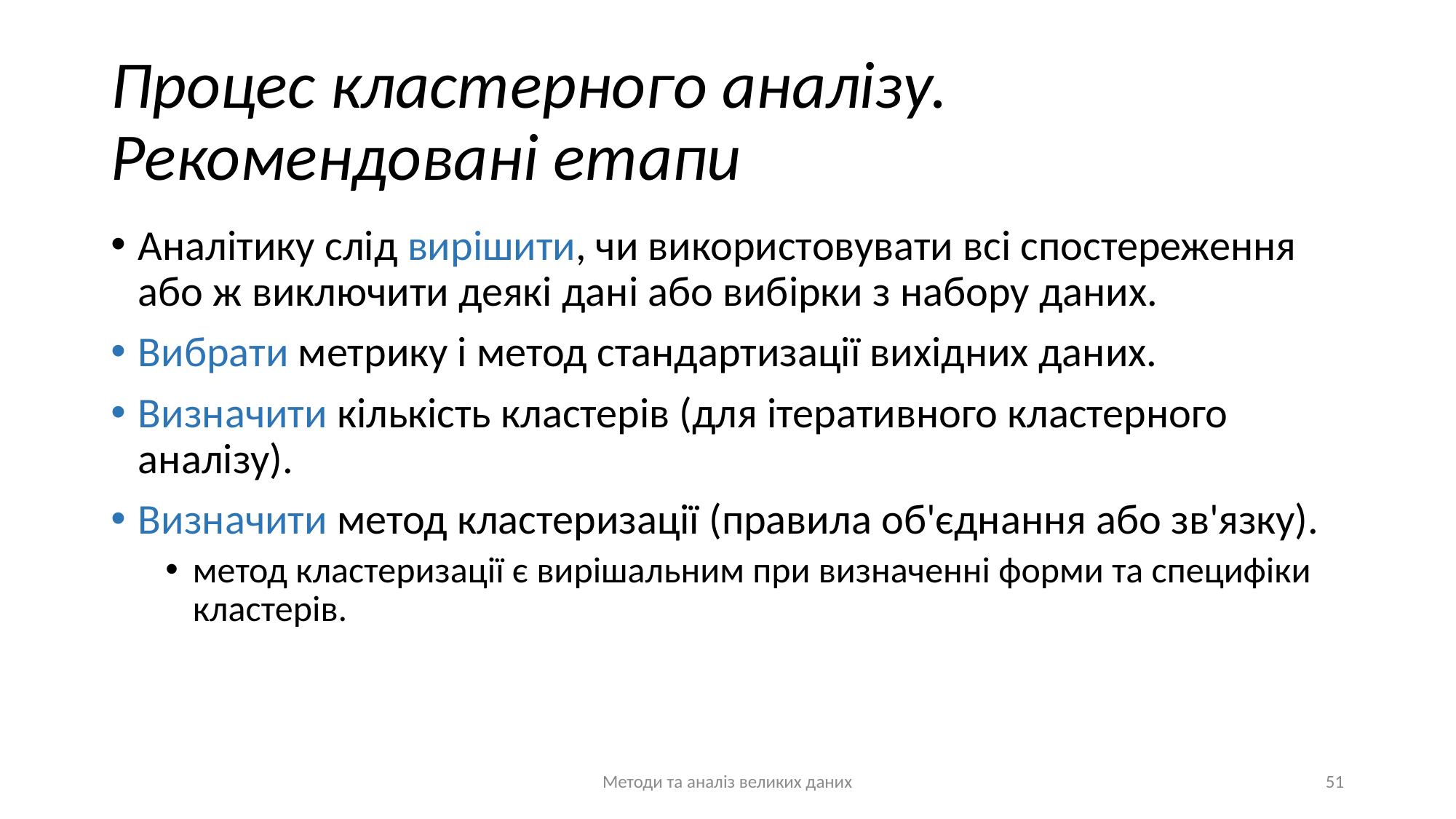

# Процес кластерного аналізу. Рекомендовані етапи
Аналітику слід вирішити, чи використовувати всі спостереження або ж виключити деякі дані або вибірки з набору даних.
Вибрати метрику і метод стандартизації вихідних даних.
Визначити кількість кластерів (для ітеративного кластерного аналізу).
Визначити метод кластеризації (правила об'єднання або зв'язку).
метод кластеризації є вирішальним при визначенні форми та специфіки кластерів.
Методи та аналіз великих даних
51